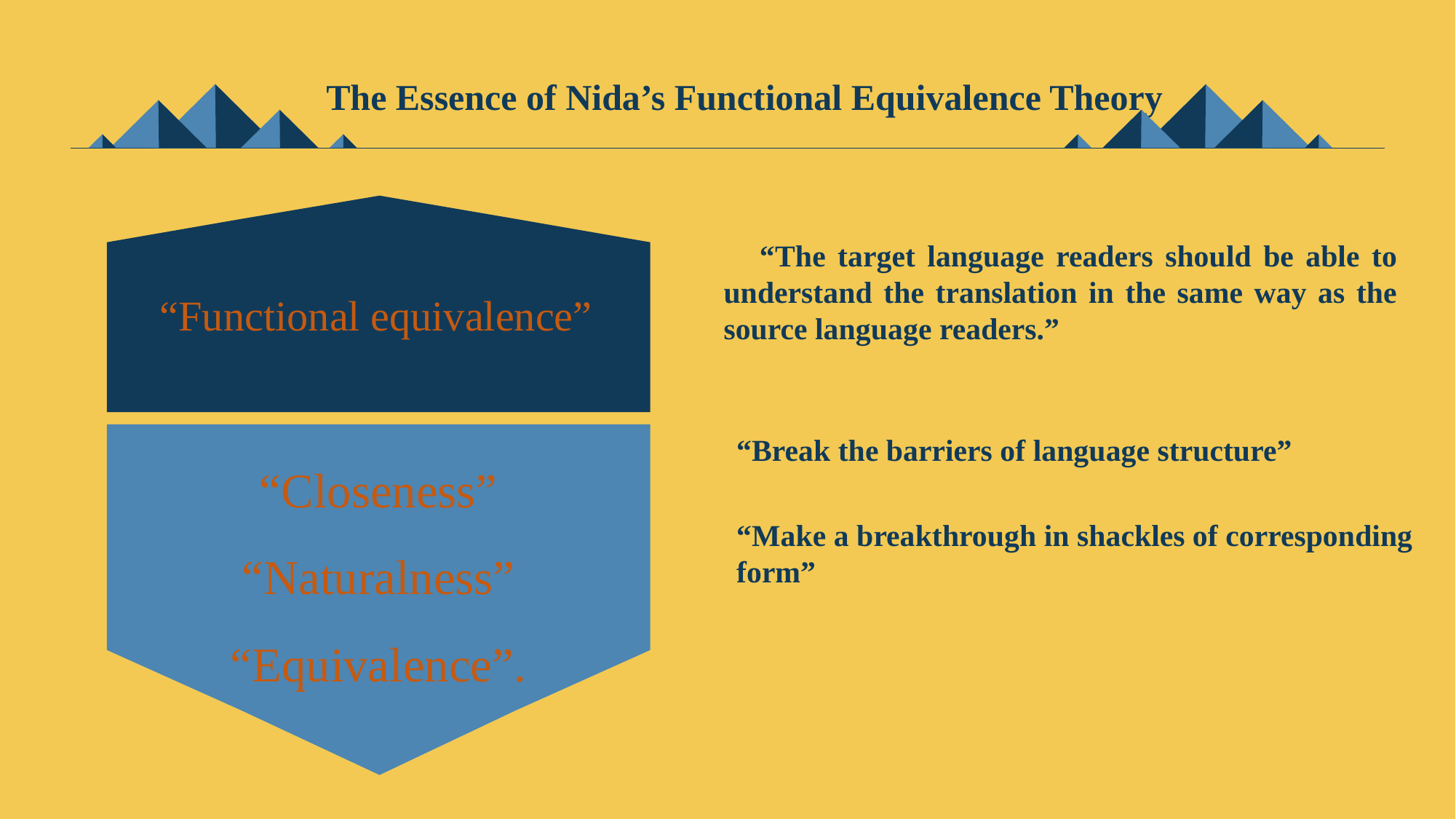

The Essence of Nida’s Functional Equivalence Theory

    “Functional equivalence”
   “The target language readers should be able to understand the translation in the same way as the source language readers.”

“Closeness”
“Naturalness” “Equivalence”.
“Break the barriers of language structure”

“Make a breakthrough in shackles of corresponding form”